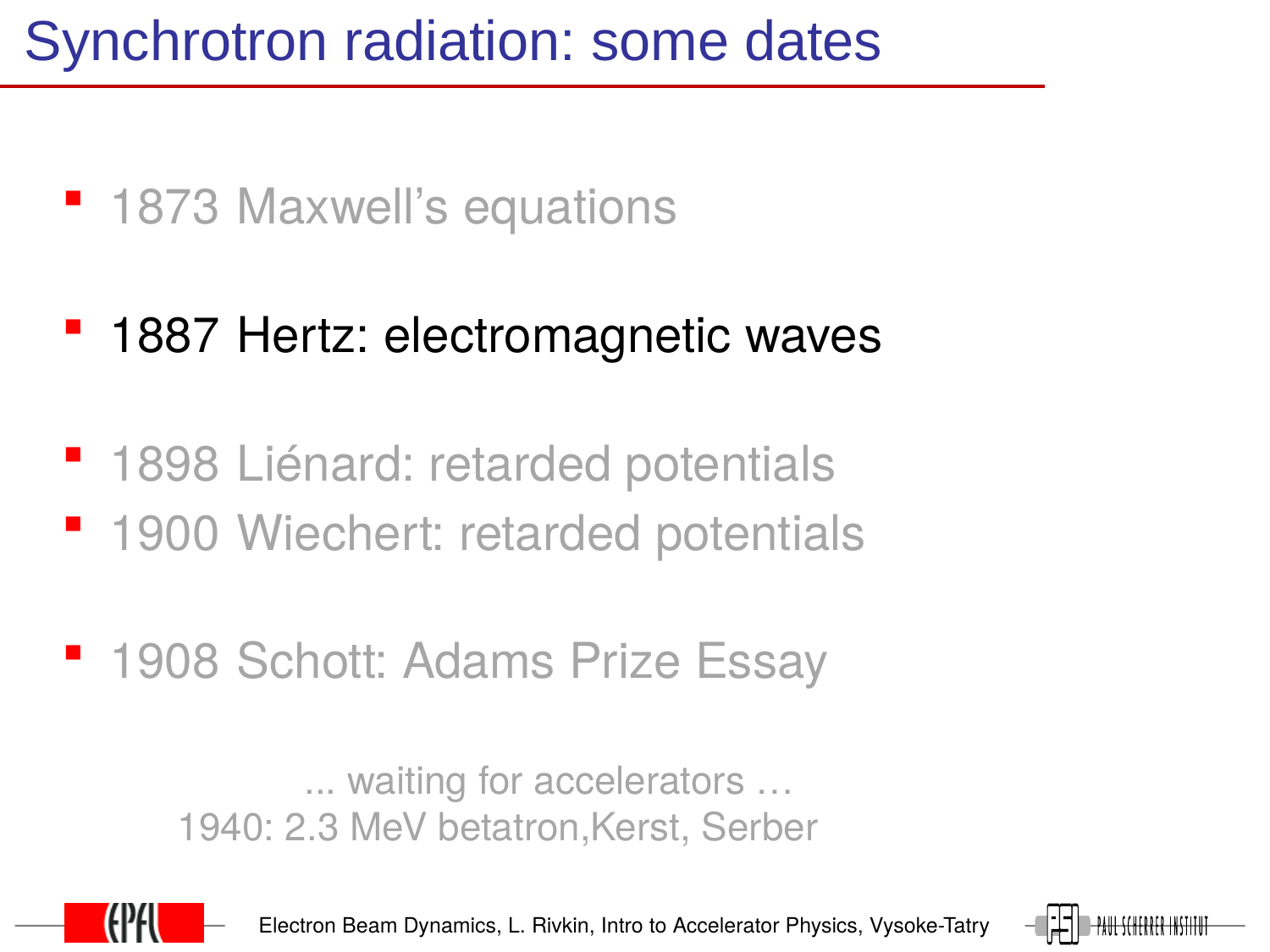

# Synchrotron radiation: some dates
1873	Maxwell’s equations
1887	Hertz: electromagnetic waves
1898	Liénard: retarded potentials
1900	Wiechert: retarded potentials
1908	Schott: Adams Prize Essay
		... waiting for accelerators …
1940: 2.3 MeV betatron,Kerst, Serber